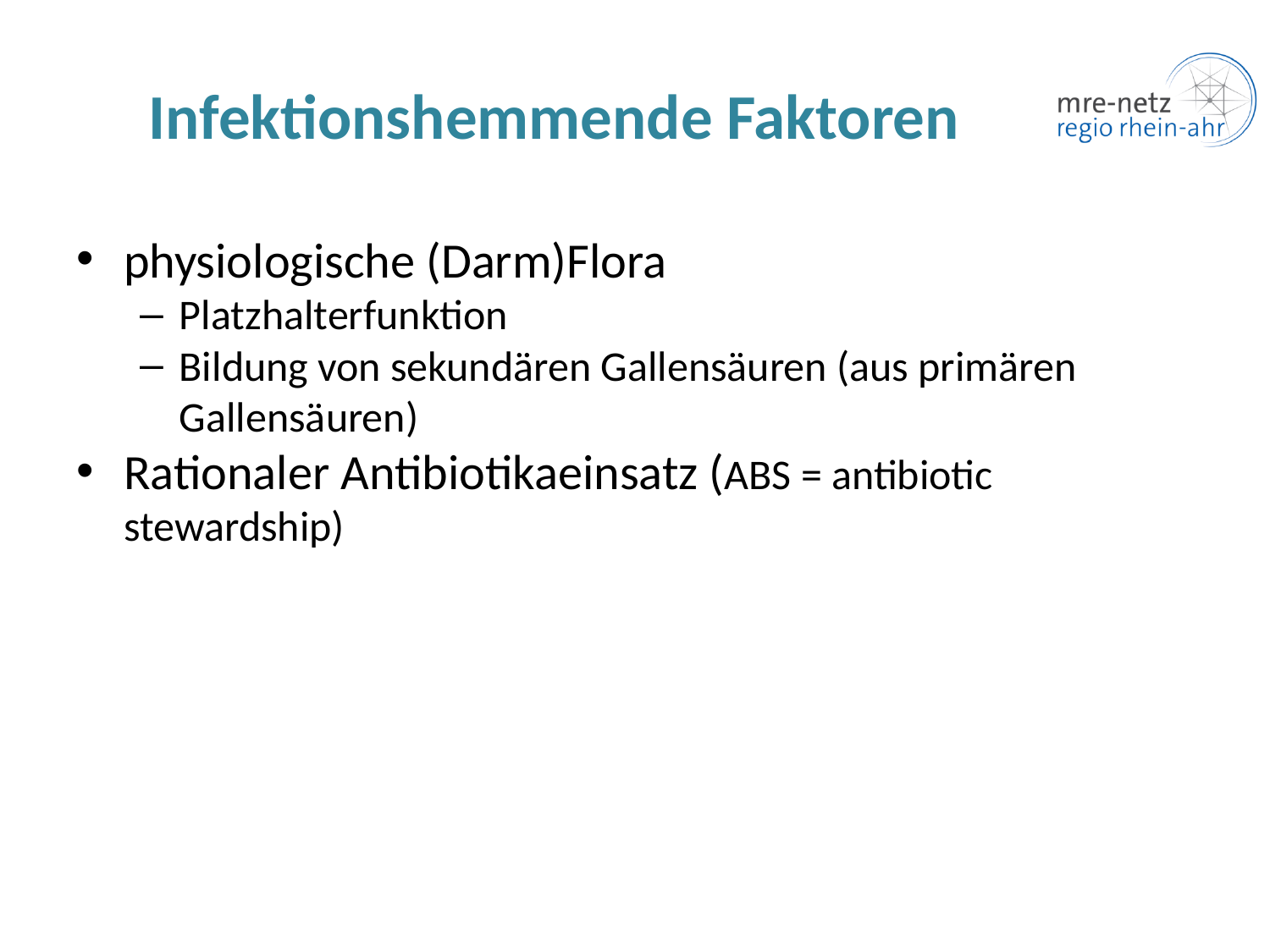

# Infektionshemmende Faktoren
physiologische (Darm)Flora
Platzhalterfunktion
Bildung von sekundären Gallensäuren (aus primären Gallensäuren)
Rationaler Antibiotikaeinsatz (ABS = antibiotic stewardship)